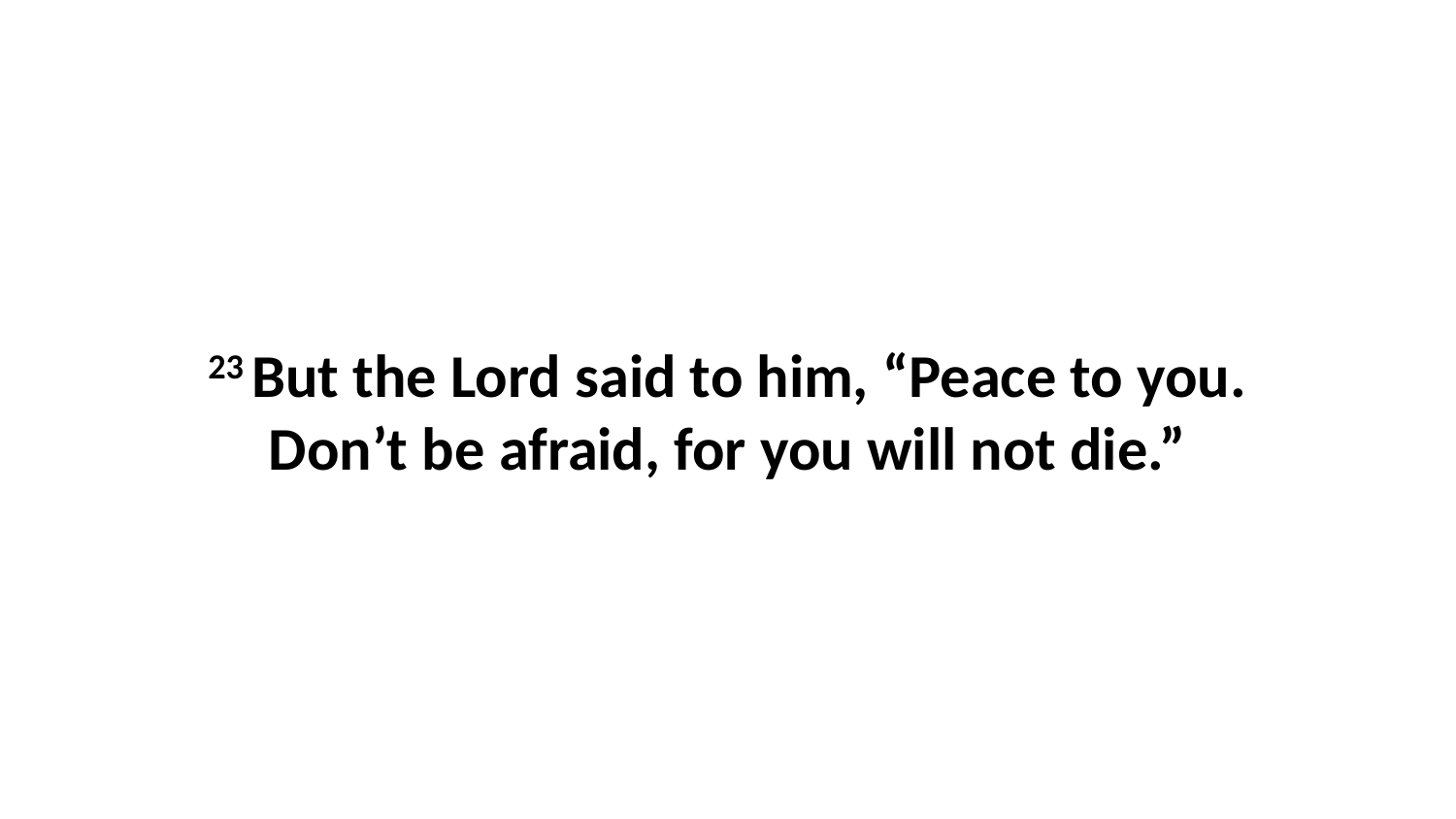

23 But the Lord said to him, “Peace to you. Don’t be afraid, for you will not die.”